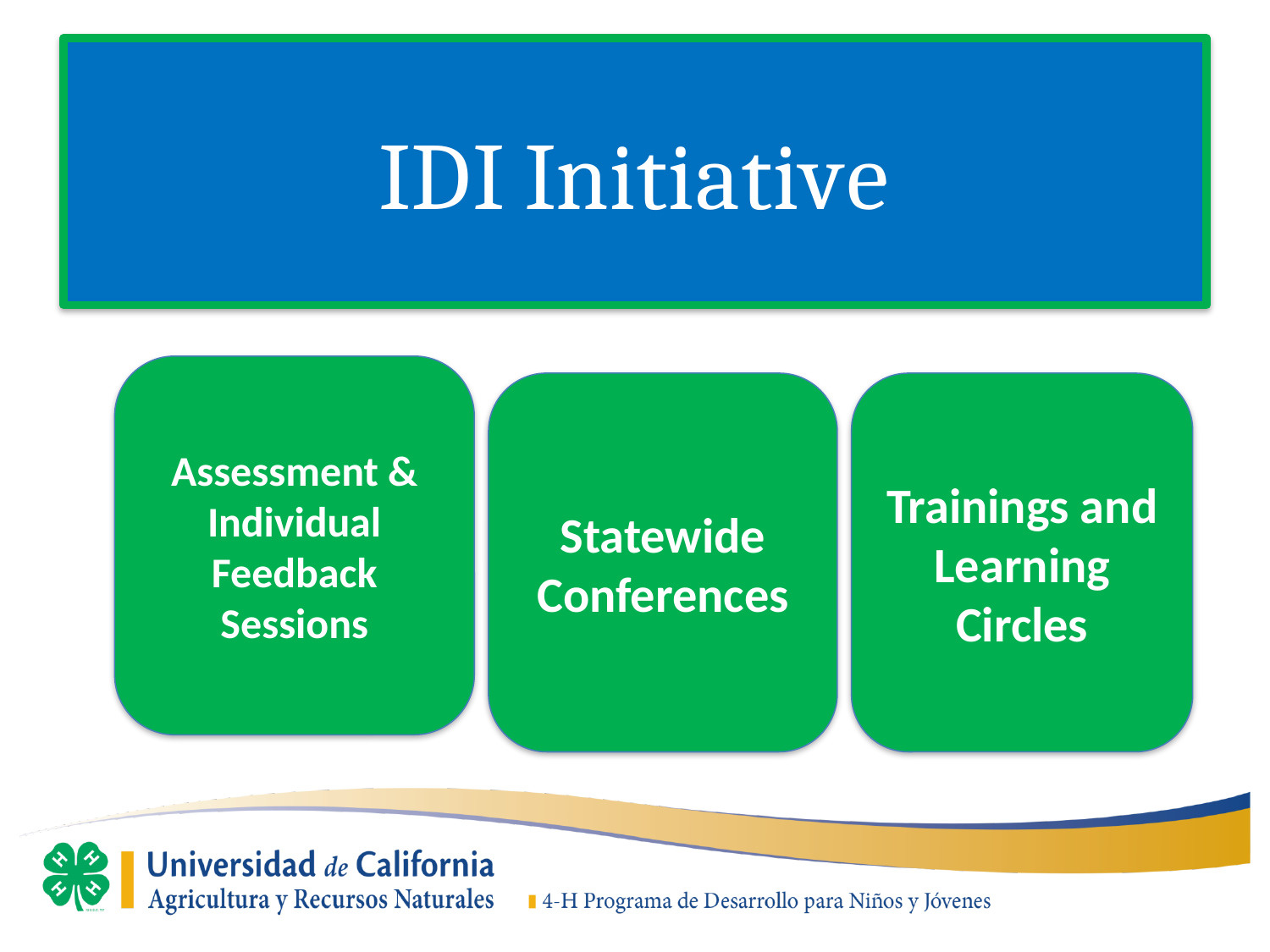

# IDI Initiative
Assessment & Individual Feedback Sessions
Trainings and Learning Circles
Statewide Conferences